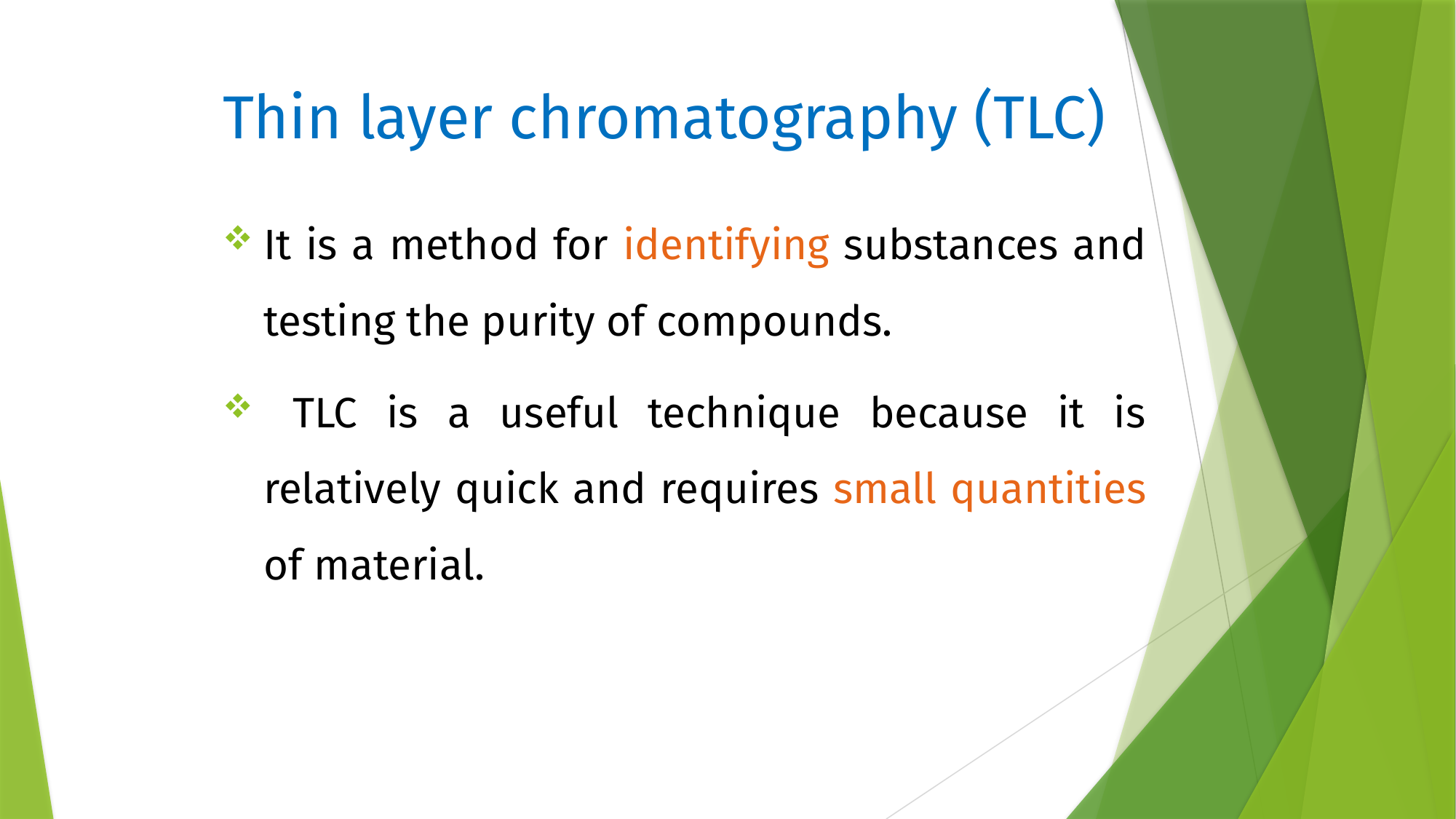

# Thin layer chromatography (TLC)
It is a method for identifying substances and testing the purity of compounds.
 TLC is a useful technique because it is relatively quick and requires small quantities of material.